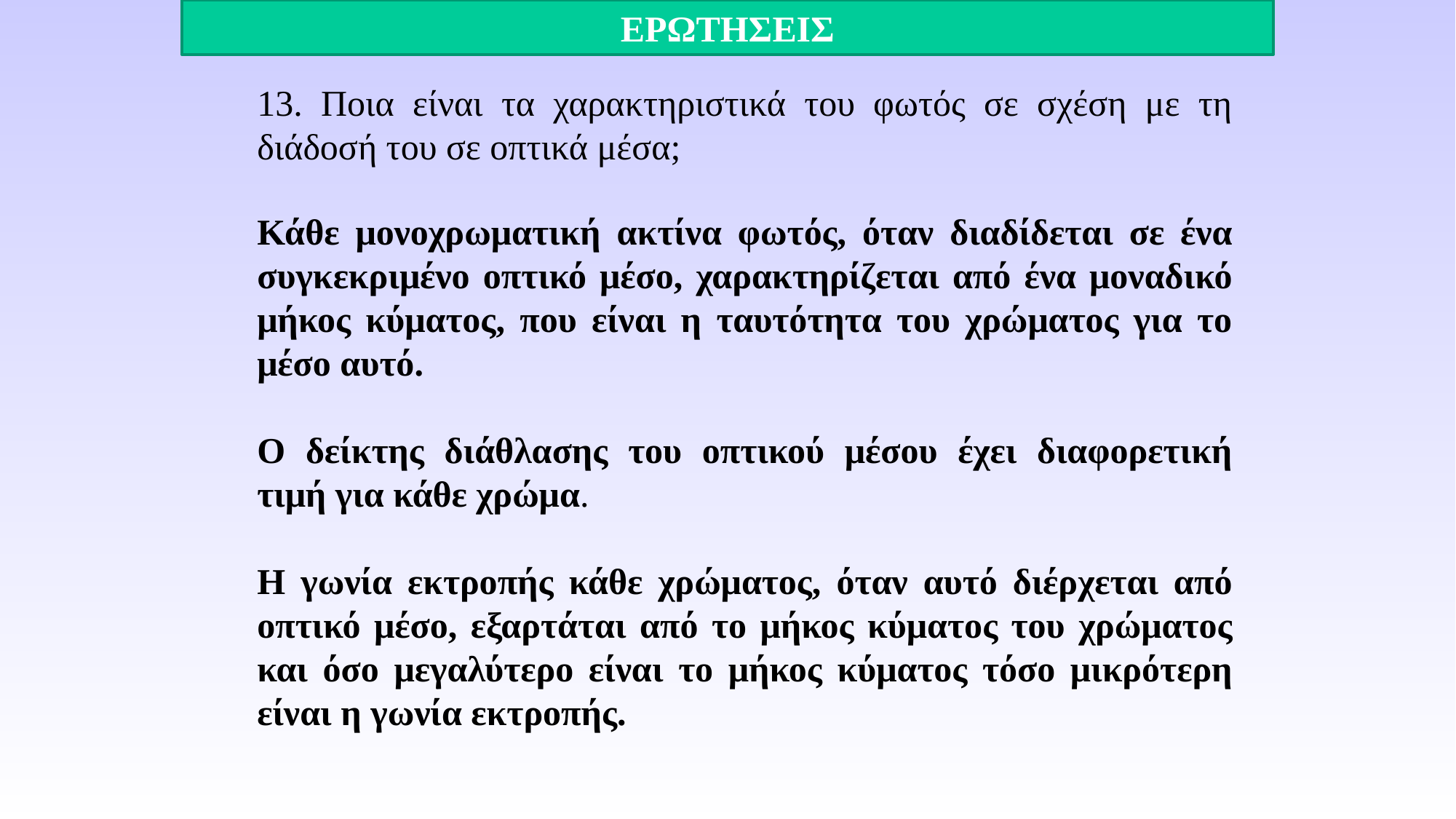

ΕΡΩΤΗΣΕΙΣ
13. Ποια είναι τα χαρακτηριστικά του φωτός σε σχέση με τη διάδοσή του σε οπτικά μέσα;
Κάθε μονοχρωματική ακτίνα φωτός, όταν διαδίδεται σε ένα συγκεκριμένο οπτικό μέσο, χαρακτηρίζεται από ένα μοναδικό μήκος κύματος, που είναι η ταυτότητα του χρώματος για το μέσο αυτό.

Ο δείκτης διάθλασης του οπτικού μέσου έχει διαφορετική τιμή για κάθε χρώμα.

Η γωνία εκτροπής κάθε χρώματος, όταν αυτό διέρχεται από οπτικό μέσο, εξαρτάται από το μήκος κύματος του χρώματος και όσο μεγαλύτερο είναι το μήκος κύματος τόσο μικρότερη είναι η γωνία εκτροπής.